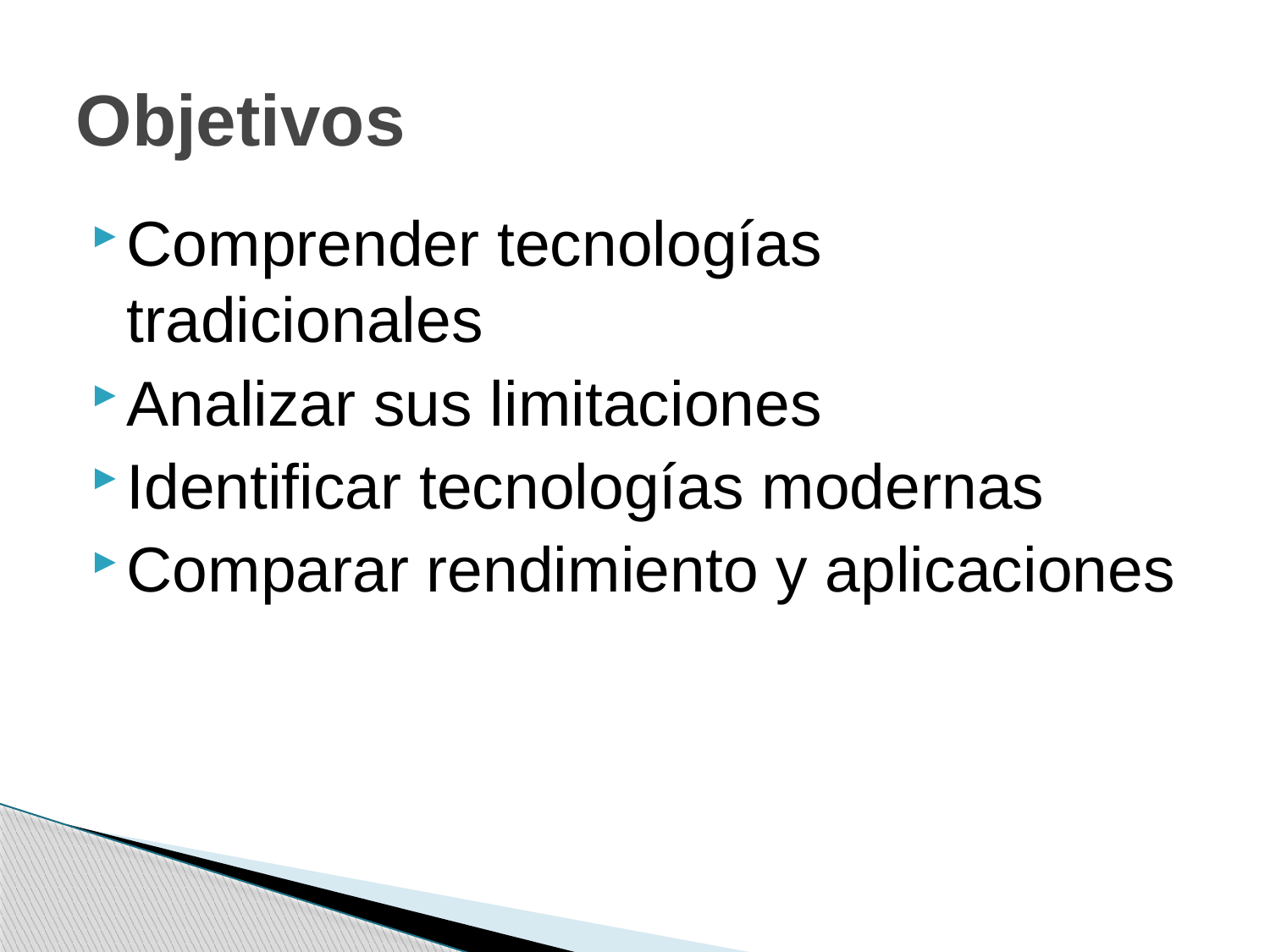

# Objetivos
Comprender tecnologías tradicionales
Analizar sus limitaciones
Identificar tecnologías modernas
Comparar rendimiento y aplicaciones